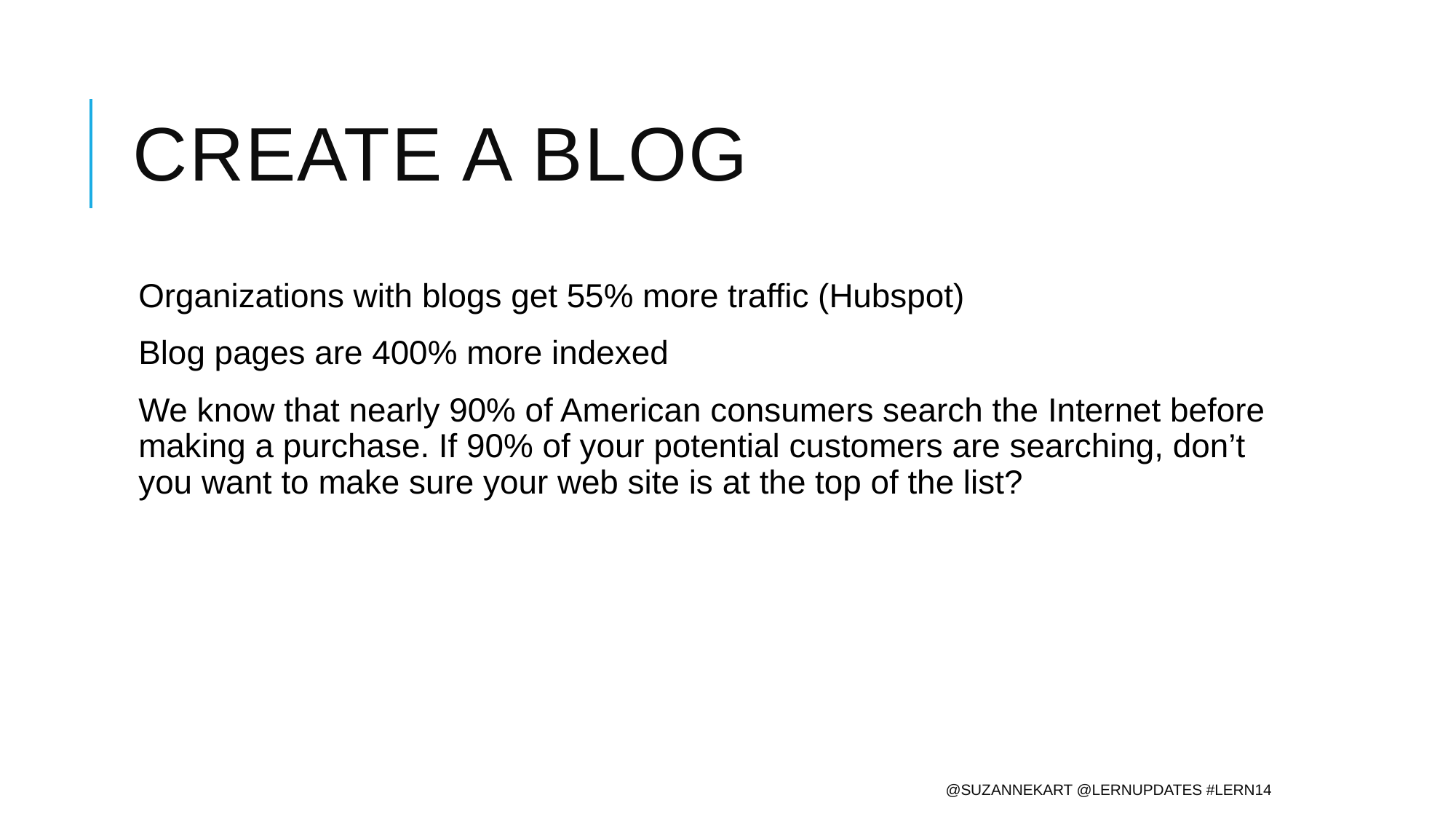

# Create a blog
Organizations with blogs get 55% more traffic (Hubspot)
Blog pages are 400% more indexed
We know that nearly 90% of American consumers search the Internet before making a purchase. If 90% of your potential customers are searching, don’t you want to make sure your web site is at the top of the list?
@suzannekart @lernupdates #lern14